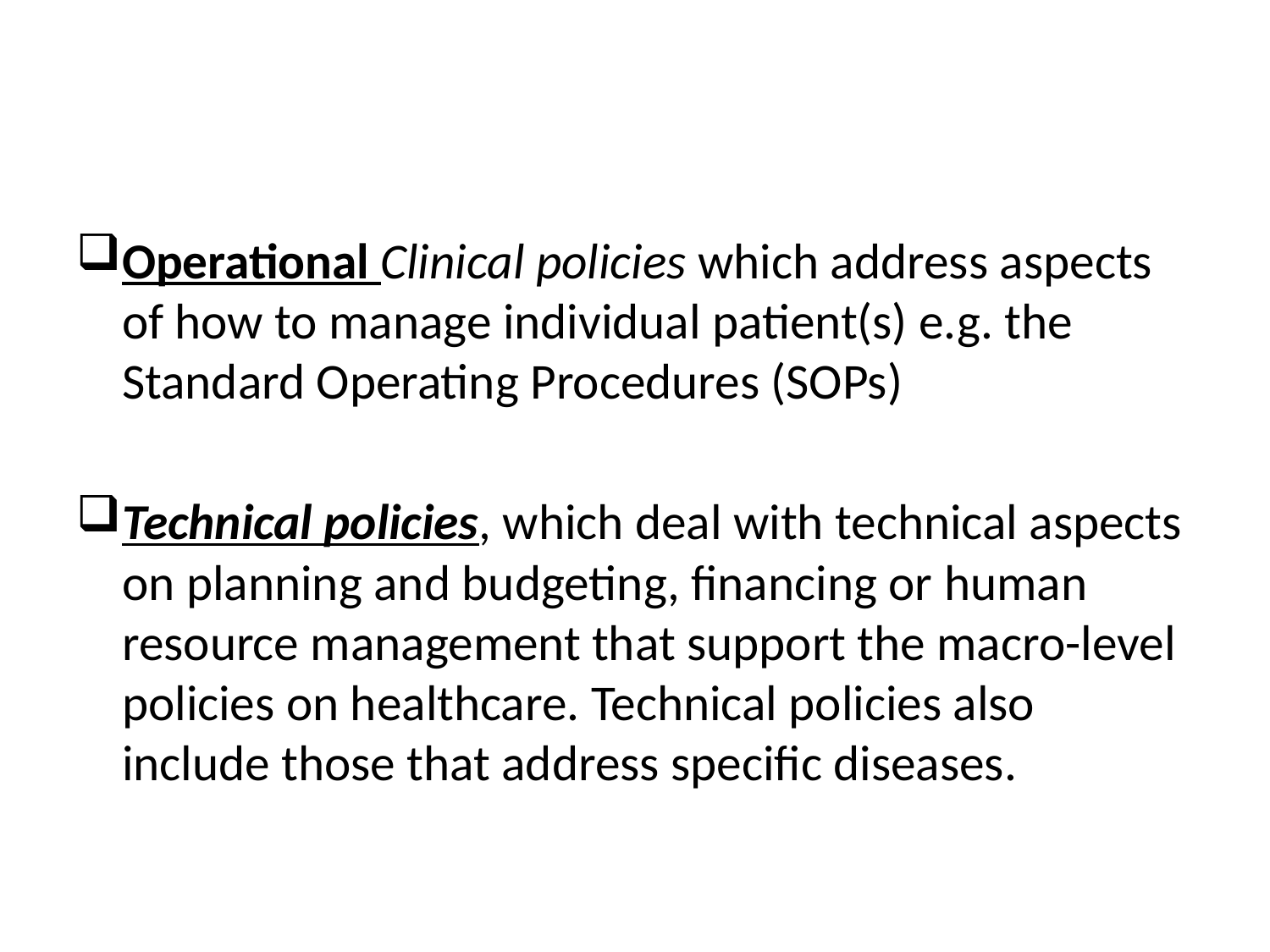

#
Operational Clinical policies which address aspects of how to manage individual patient(s) e.g. the Standard Operating Procedures (SOPs)

Technical policies, which deal with technical aspects on planning and budgeting, financing or human resource management that support the macro-level policies on healthcare. Technical policies also include those that address specific diseases.